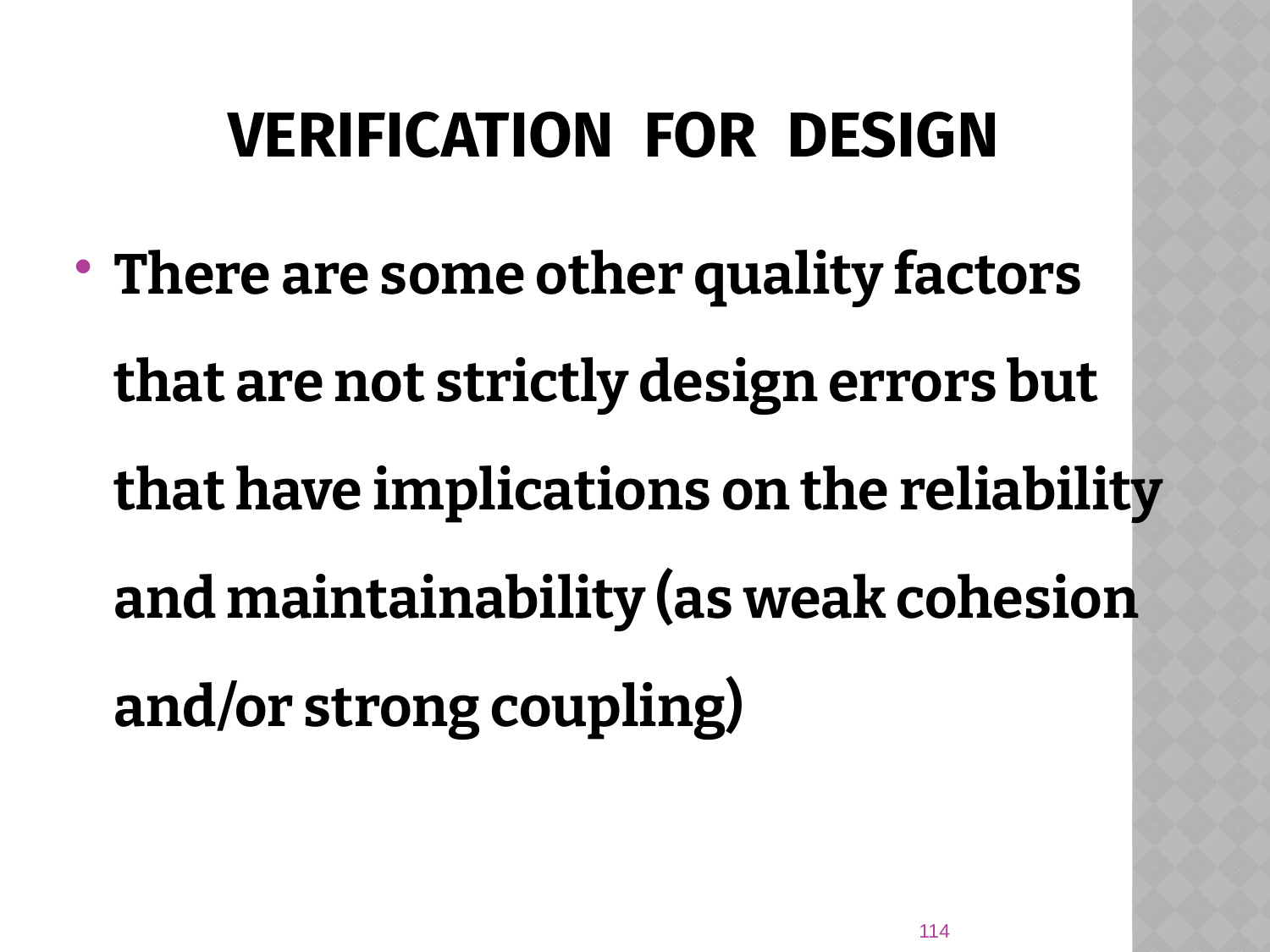

# Verification  for  Design
There are some other quality factors that are not strictly design errors but that have implications on the reliability and maintainability (as weak cohesion and/or strong coupling)
114